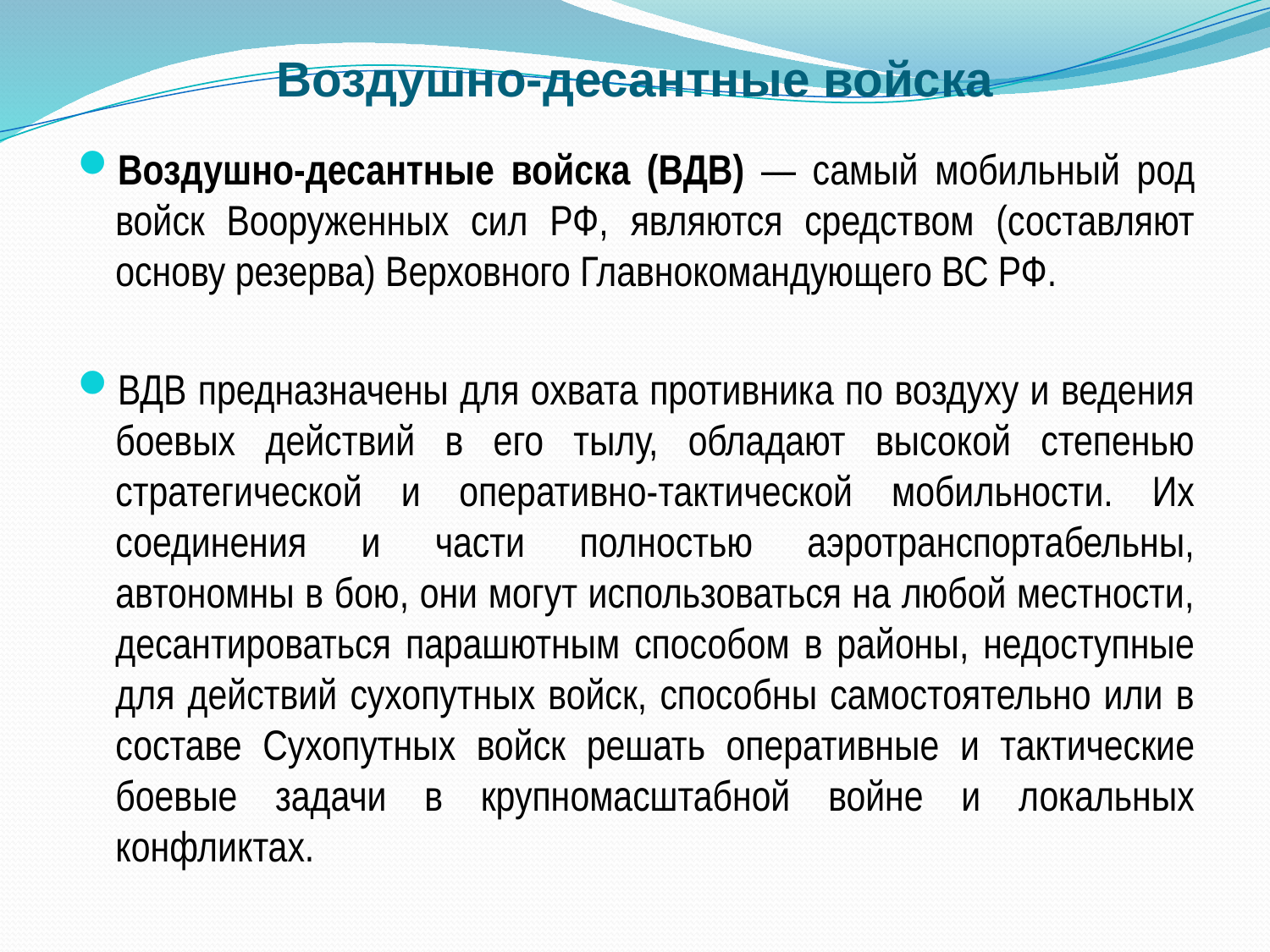

# Воздушно-десантные войска
Воздушно-десантные войска (ВДВ) — самый мобильный род войск Вооруженных сил РФ, являются средством (составляют основу резерва) Верховного Главнокомандующего ВС РФ.

ВДВ предназначены для охвата противника по воздуху и ведения боевых действий в его тылу, обладают высокой степенью стратегической и оперативно-тактической мобильности. Их соединения и части полностью аэротранспортабельны, автономны в бою, они могут использоваться на любой местности, десантироваться парашютным способом в районы, недоступные для действий сухопутных войск, способны самостоятельно или в составе Сухопутных войск решать оперативные и тактические боевые задачи в крупномасштабной войне и локальных конфликтах.